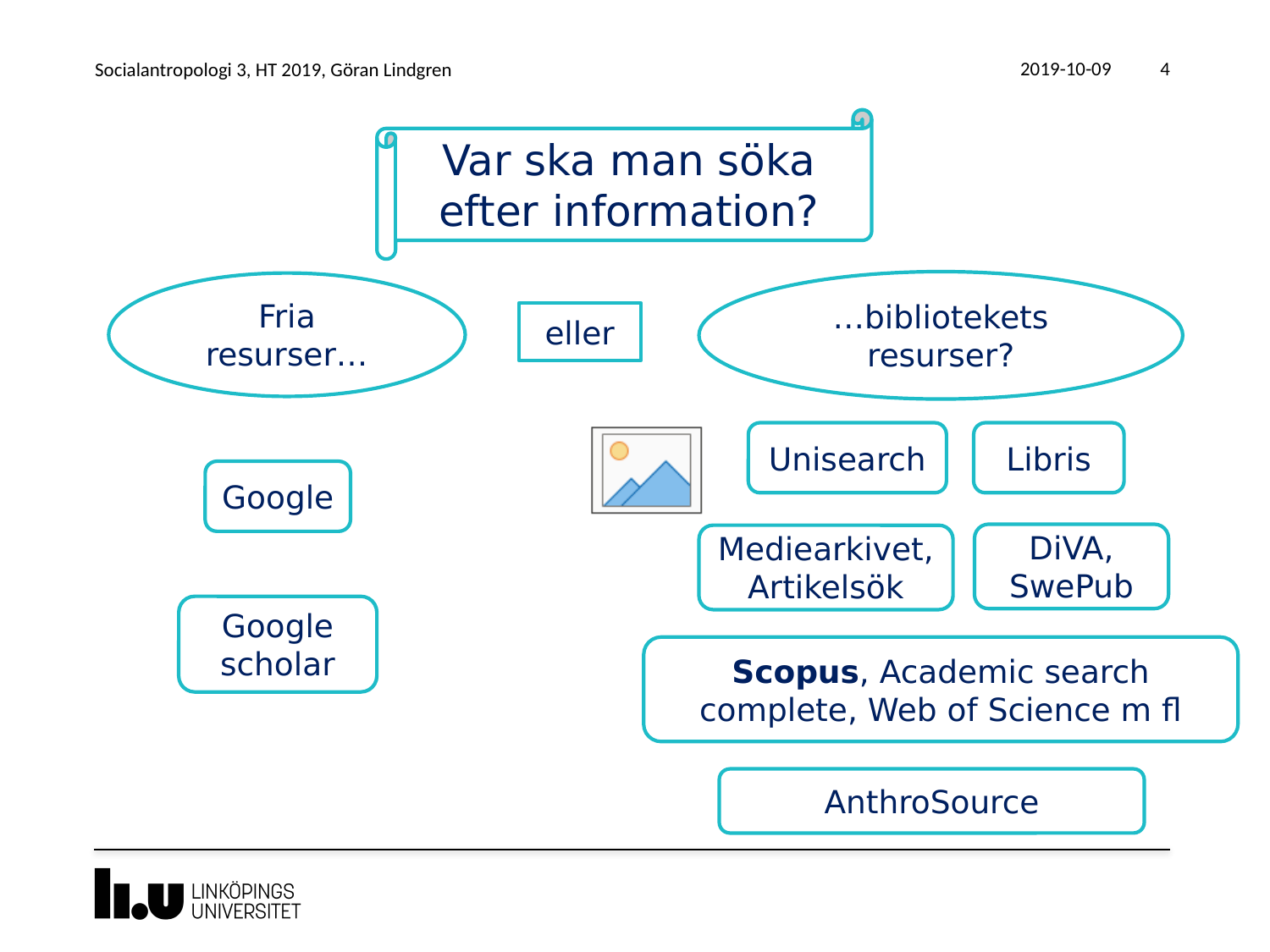

2019-10-09
Socialantropologi 3, HT 2019, Göran Lindgren
4
Var ska man söka efter information?

…bibliotekets resurser?
Fria resurser…
eller
Libris
Unisearch
Google
DiVA, SwePub
Mediearkivet, Artikelsök
Google scholar
Scopus, Academic search complete, Web of Science m fl
AnthroSource